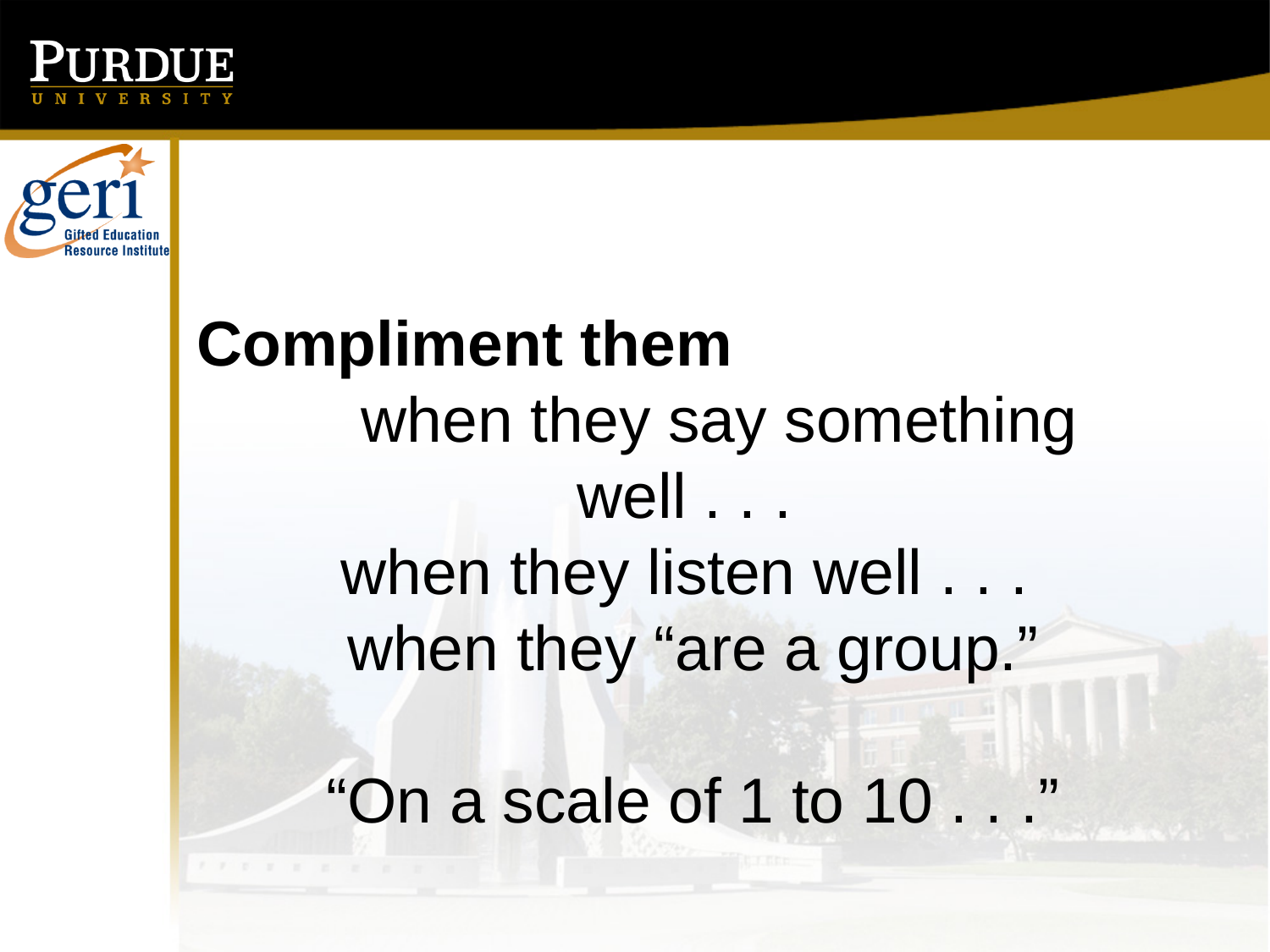

# Compliment them                              when they say something well . . . when they listen well . . . when they “are a group.” “On a scale of 1 to 10 . . .”